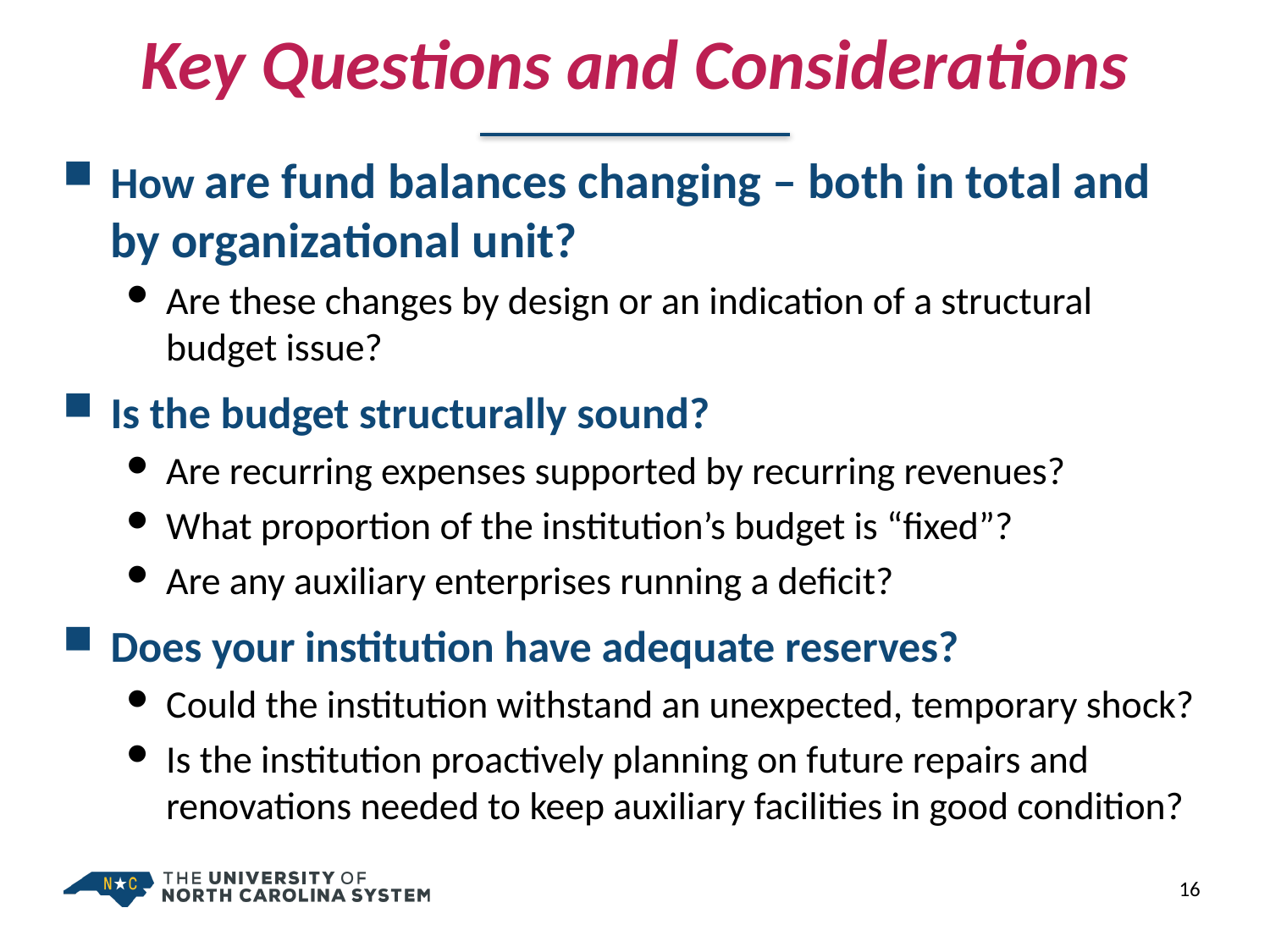

Key Questions and Considerations
How are fund balances changing – both in total and by organizational unit?
Are these changes by design or an indication of a structural budget issue?
Is the budget structurally sound?
Are recurring expenses supported by recurring revenues?
What proportion of the institution’s budget is “fixed”?
Are any auxiliary enterprises running a deficit?
Does your institution have adequate reserves?
Could the institution withstand an unexpected, temporary shock?
Is the institution proactively planning on future repairs and renovations needed to keep auxiliary facilities in good condition?

16